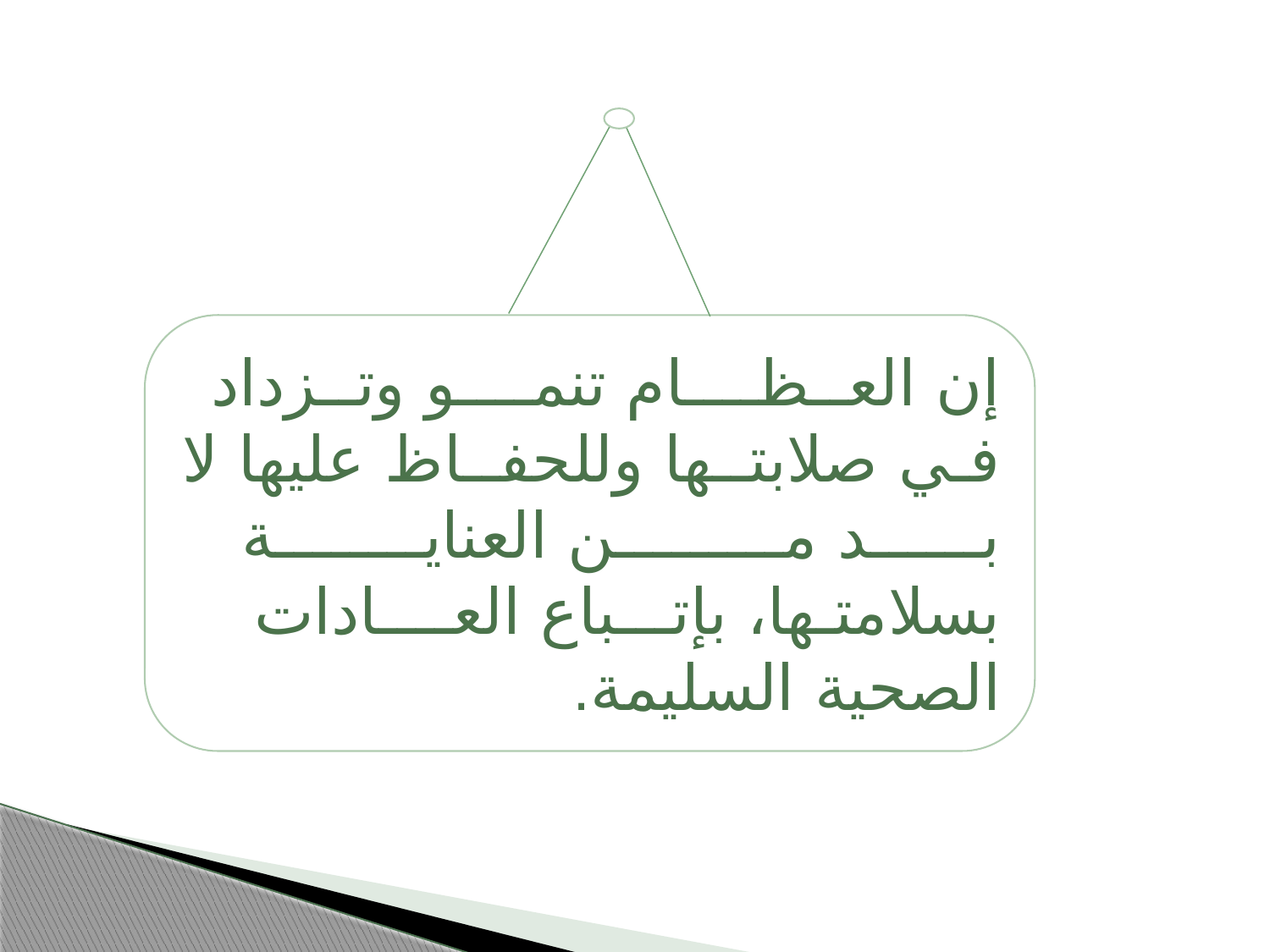

إن العــظــــام تنمــــو وتــزداد فـي صلابتــها وللحفــاظ عليها لا بــــــد مـــــــــن العنايــــــــة بسلامتـها، بإتـــباع العــــادات الصحية السليمة.